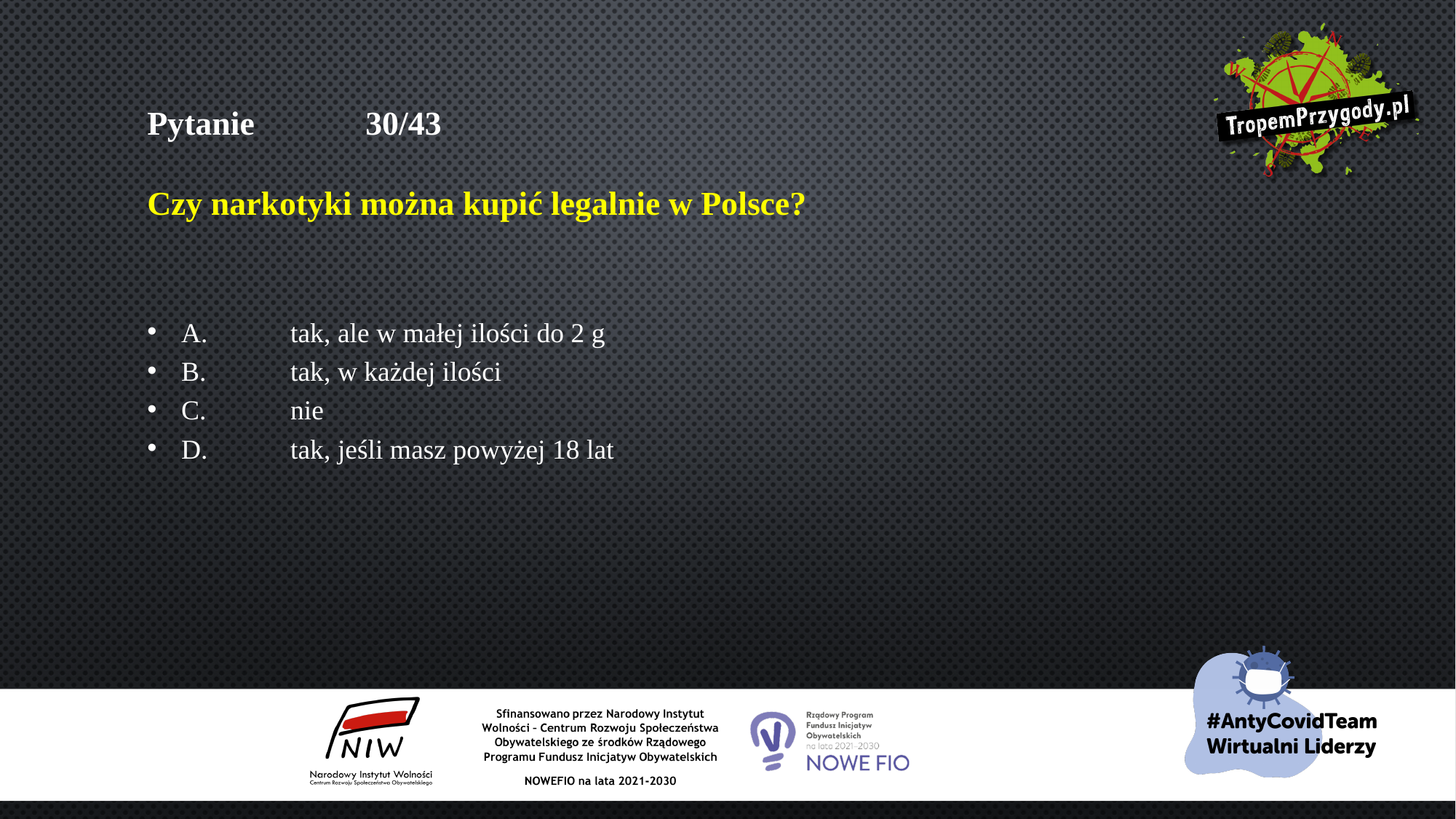

# Pytanie 	30/43 Czy narkotyki można kupić legalnie w Polsce?
A.	tak, ale w małej ilości do 2 g
B.	tak, w każdej ilości
C.	nie
D.	tak, jeśli masz powyżej 18 lat